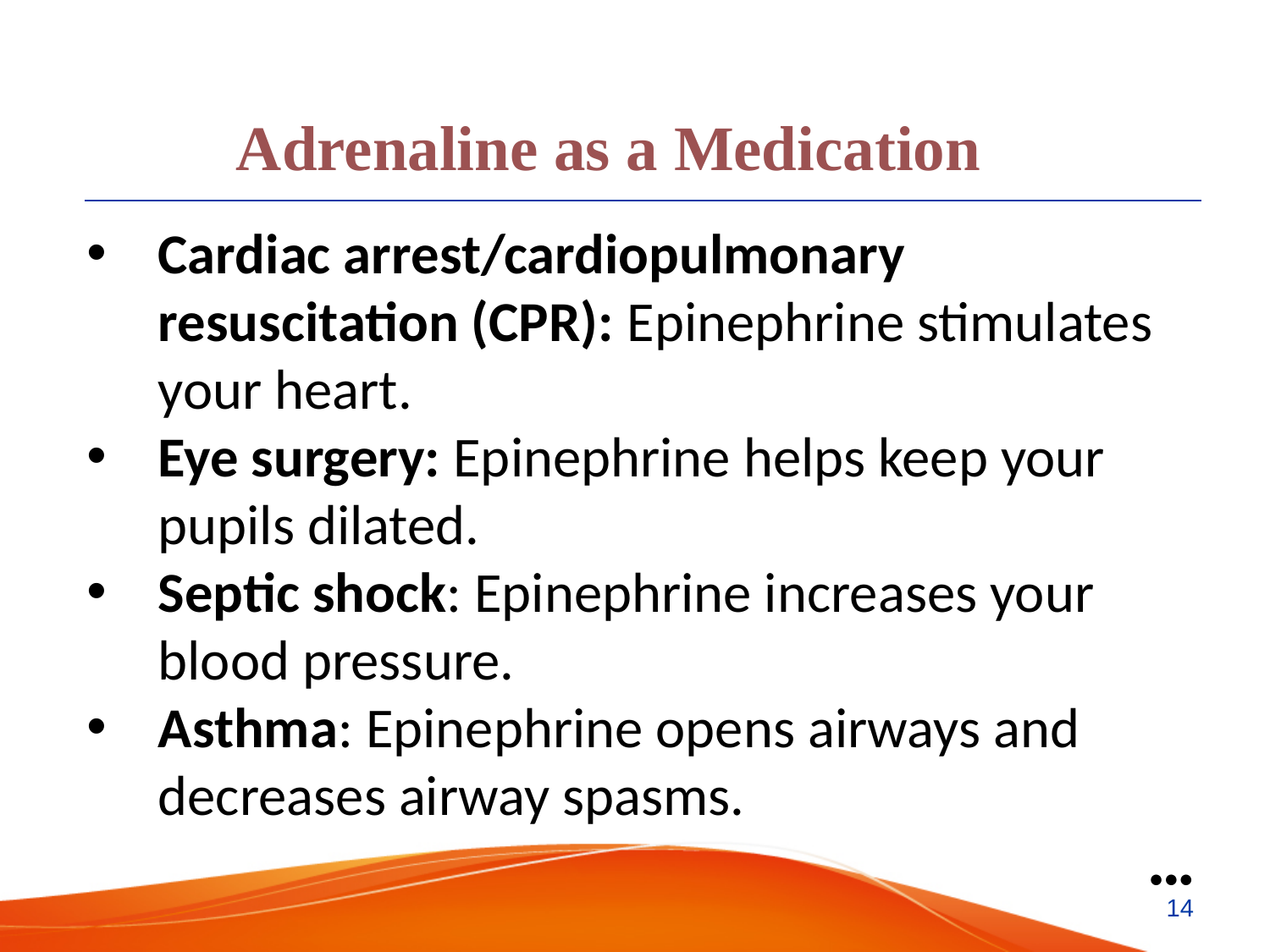

Adrenaline as a Medication
Cardiac arrest/cardiopulmonary resuscitation (CPR): Epinephrine stimulates your heart.
Eye surgery: Epinephrine helps keep your pupils dilated.
Septic shock: Epinephrine increases your blood pressure.
Asthma: Epinephrine opens airways and decreases airway spasms.
●●●
14